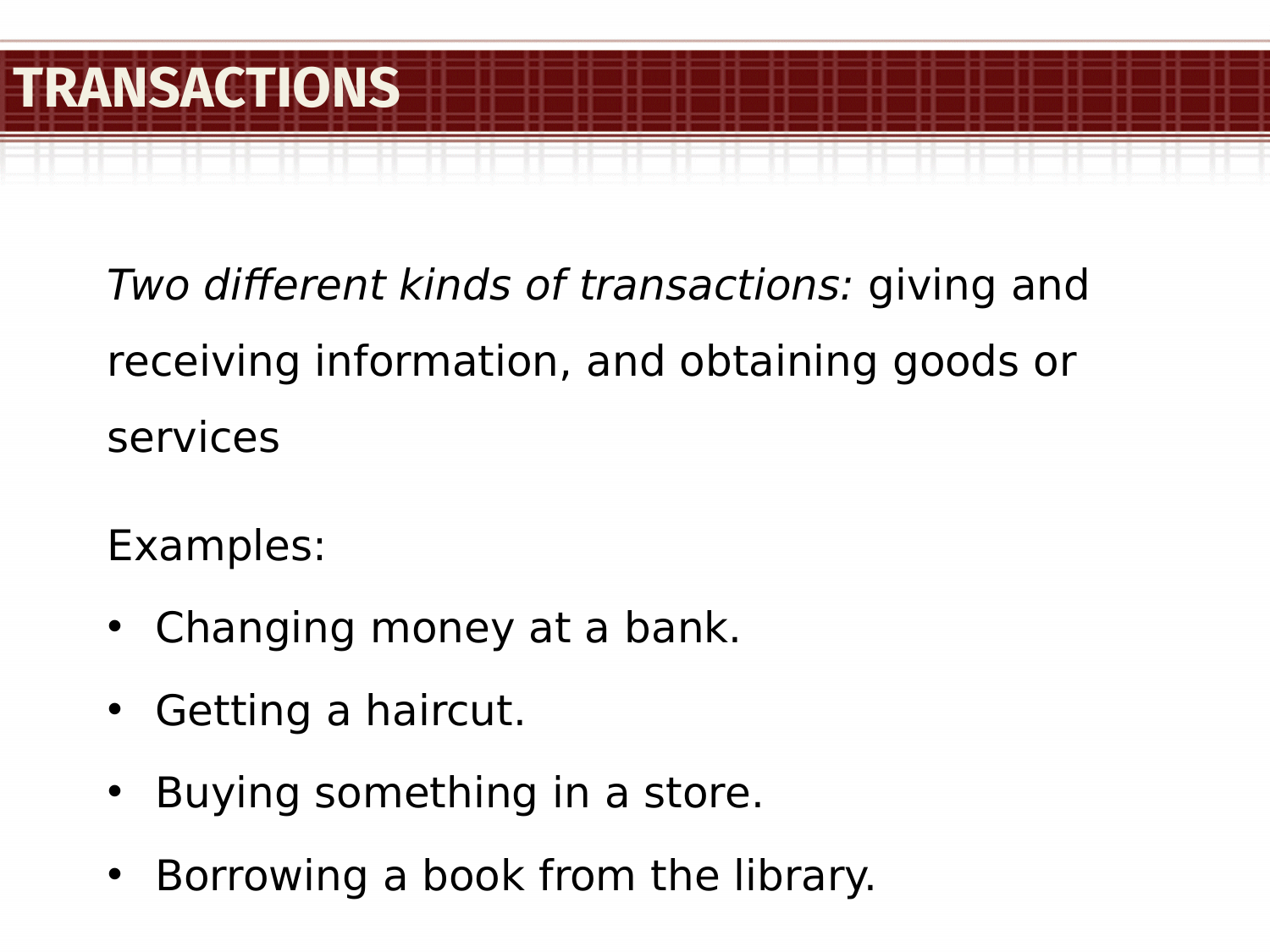

# Transactions
Two different kinds of transactions: giving and receiving information, and obtaining goods or services
Examples:
Changing money at a bank.
Getting a haircut.
Buying something in a store.
Borrowing a book from the library.